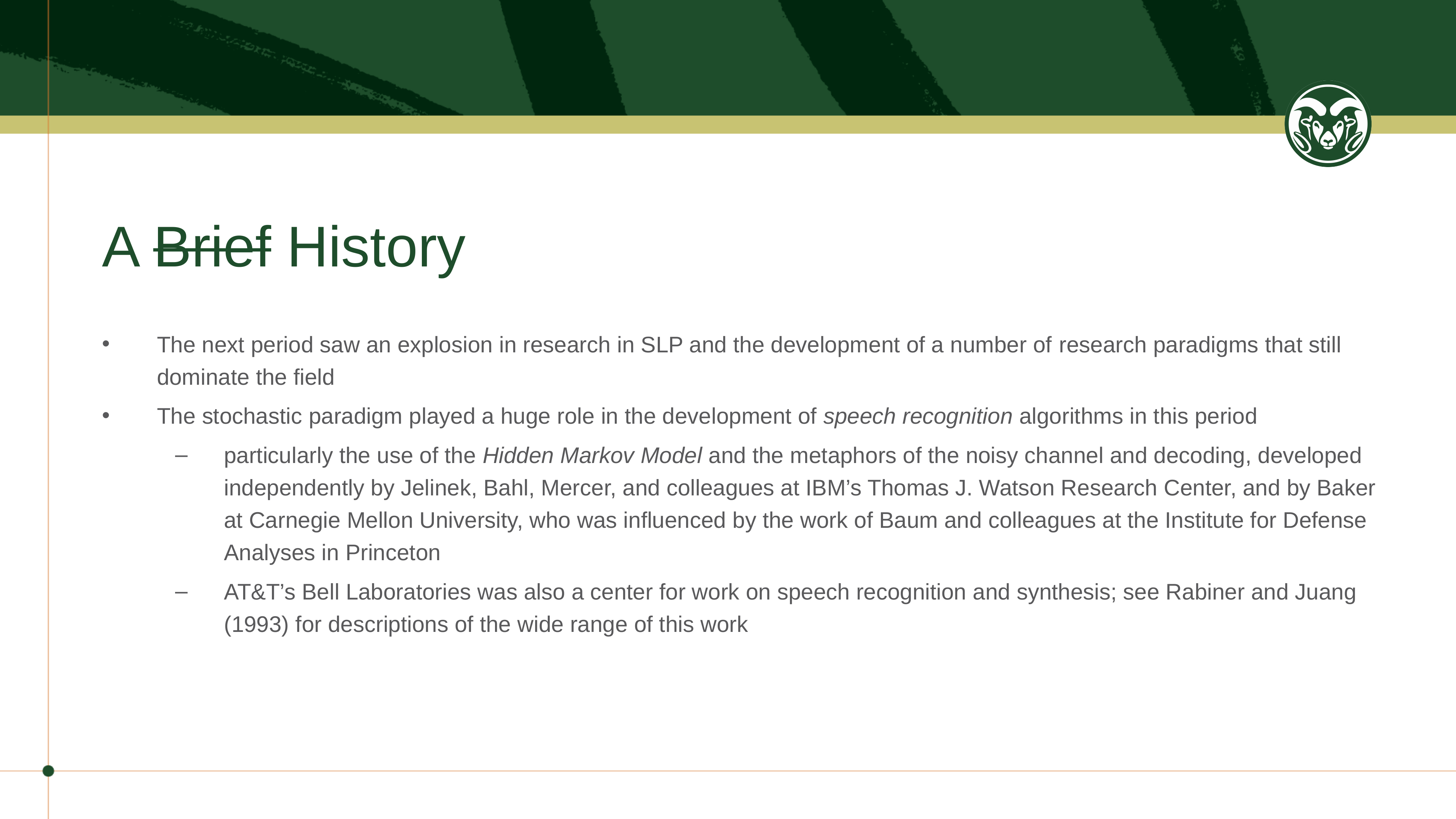

# A Brief History
The next period saw an explosion in research in SLP and the development of a number of research paradigms that still dominate the field
The stochastic paradigm played a huge role in the development of speech recognition algorithms in this period
particularly the use of the Hidden Markov Model and the metaphors of the noisy channel and decoding, developed independently by Jelinek, Bahl, Mercer, and colleagues at IBM’s Thomas J. Watson Research Center, and by Baker at Carnegie Mellon University, who was influenced by the work of Baum and colleagues at the Institute for Defense Analyses in Princeton
AT&T’s Bell Laboratories was also a center for work on speech recognition and synthesis; see Rabiner and Juang (1993) for descriptions of the wide range of this work